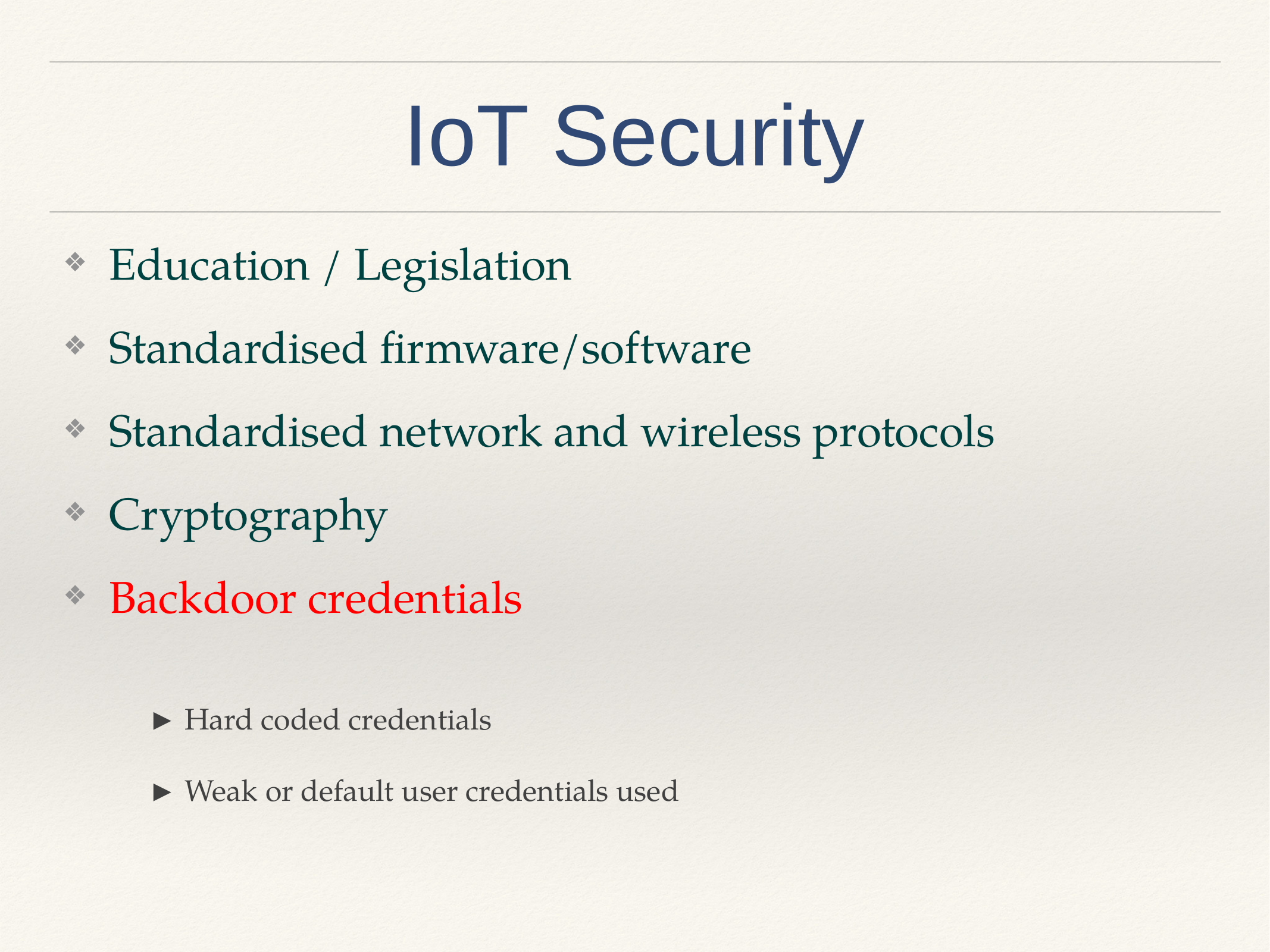

# IoT Security
Education / Legislation
Standardised firmware/software
Standardised network and wireless protocols
Cryptography
Backdoor credentials

► Hard coded credentials

► Weak or default user credentials used